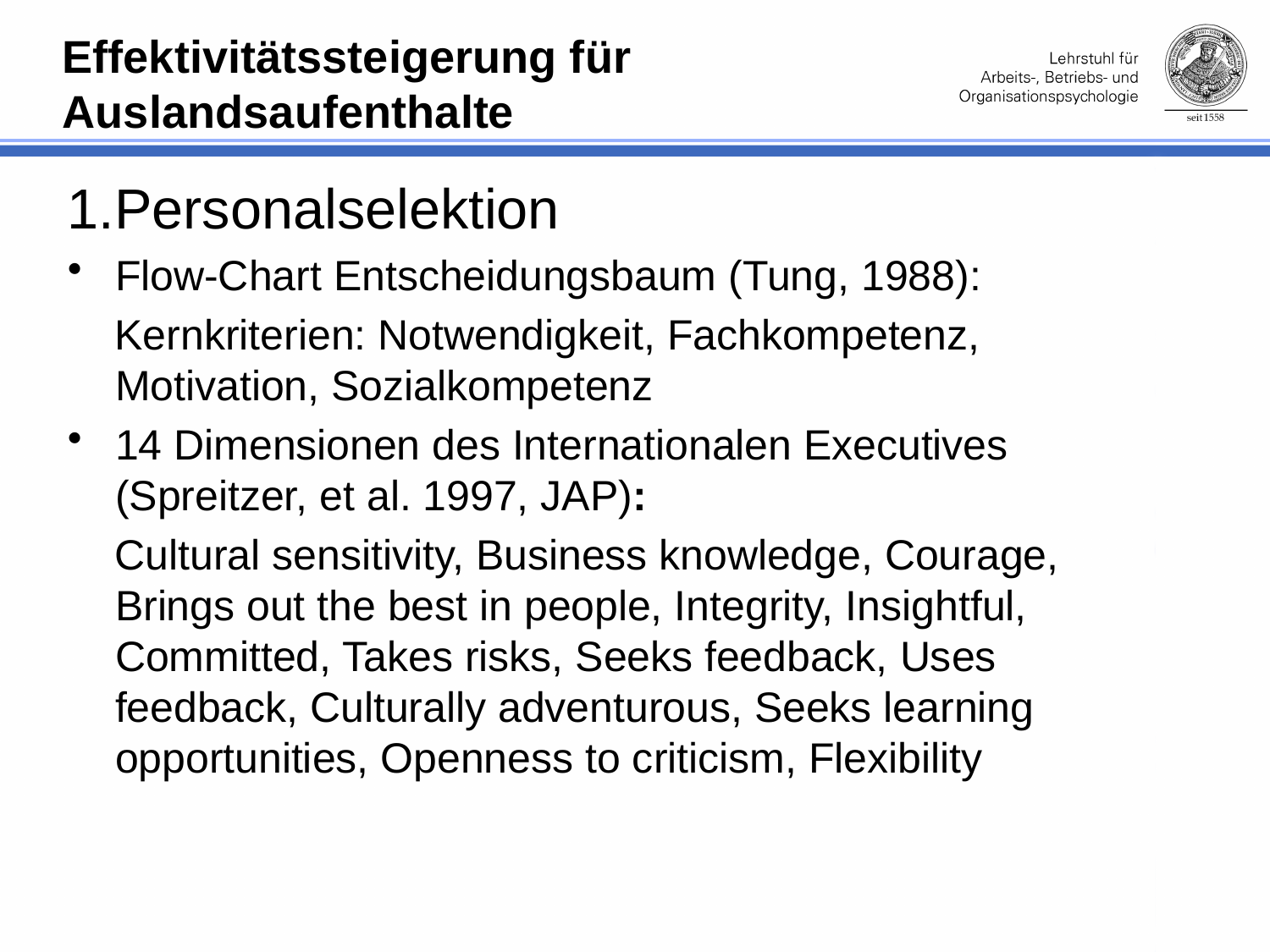

# Effektivitätssteigerung für Auslandsaufenthalte
1.Personalselektion
Flow-Chart Entscheidungsbaum (Tung, 1988):
    Kernkriterien: Notwendigkeit, Fachkompetenz, Motivation, Sozialkompetenz
14 Dimensionen des Internationalen Executives (Spreitzer, et al. 1997, JAP):
    Cultural sensitivity, Business knowledge, Courage, Brings out the best in people, Integrity, Insightful, Committed, Takes risks, Seeks feedback, Uses feedback, Culturally adventurous, Seeks learning opportunities, Openness to criticism, Flexibility